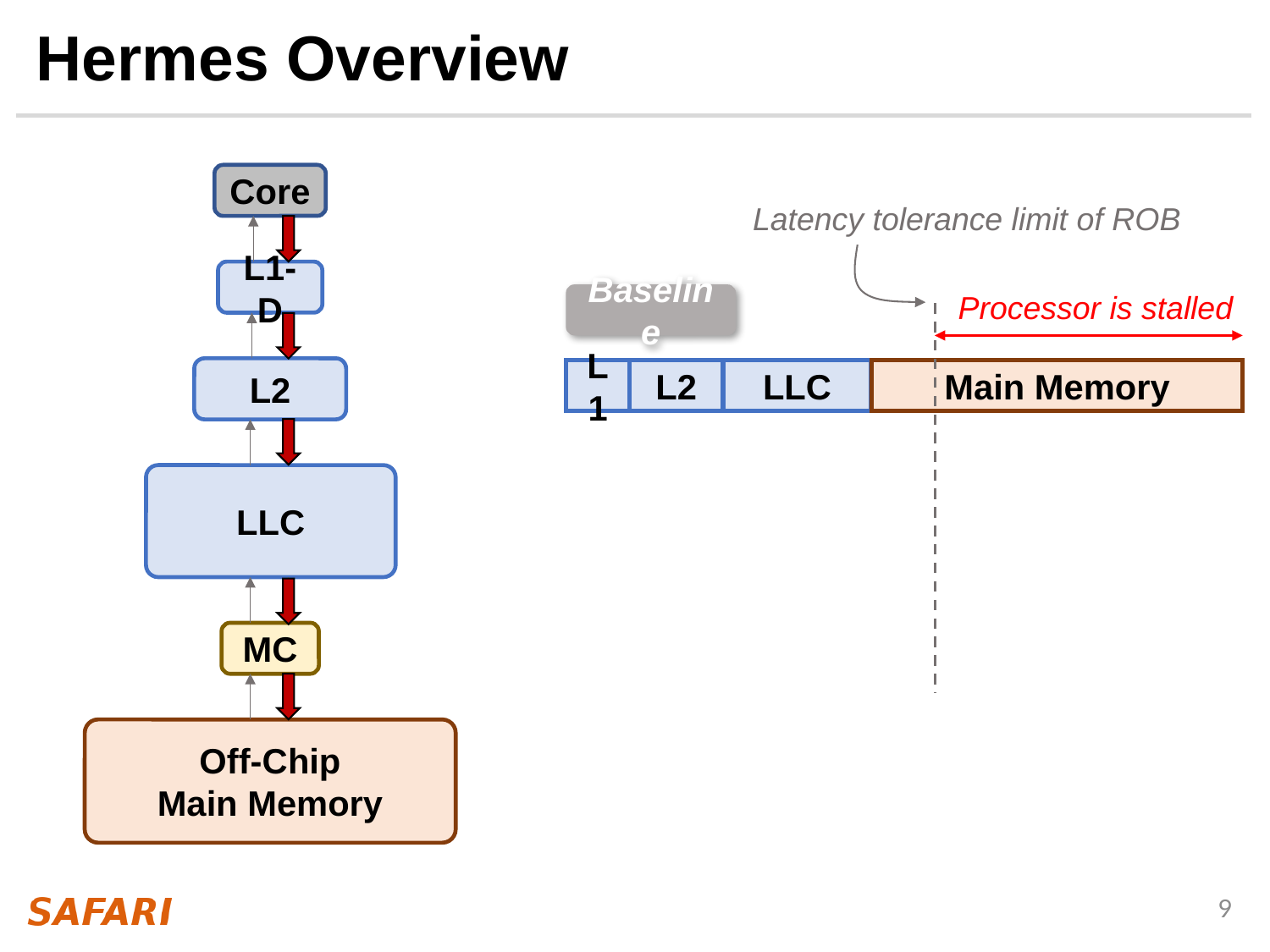

# Hermes Overview
Core
Latency tolerance limit of ROB

L1-D
Processor is stalled
Baseline

L2
Main Memory
L1
L2
LLC

LLC

MC

Off-Chip
Main Memory